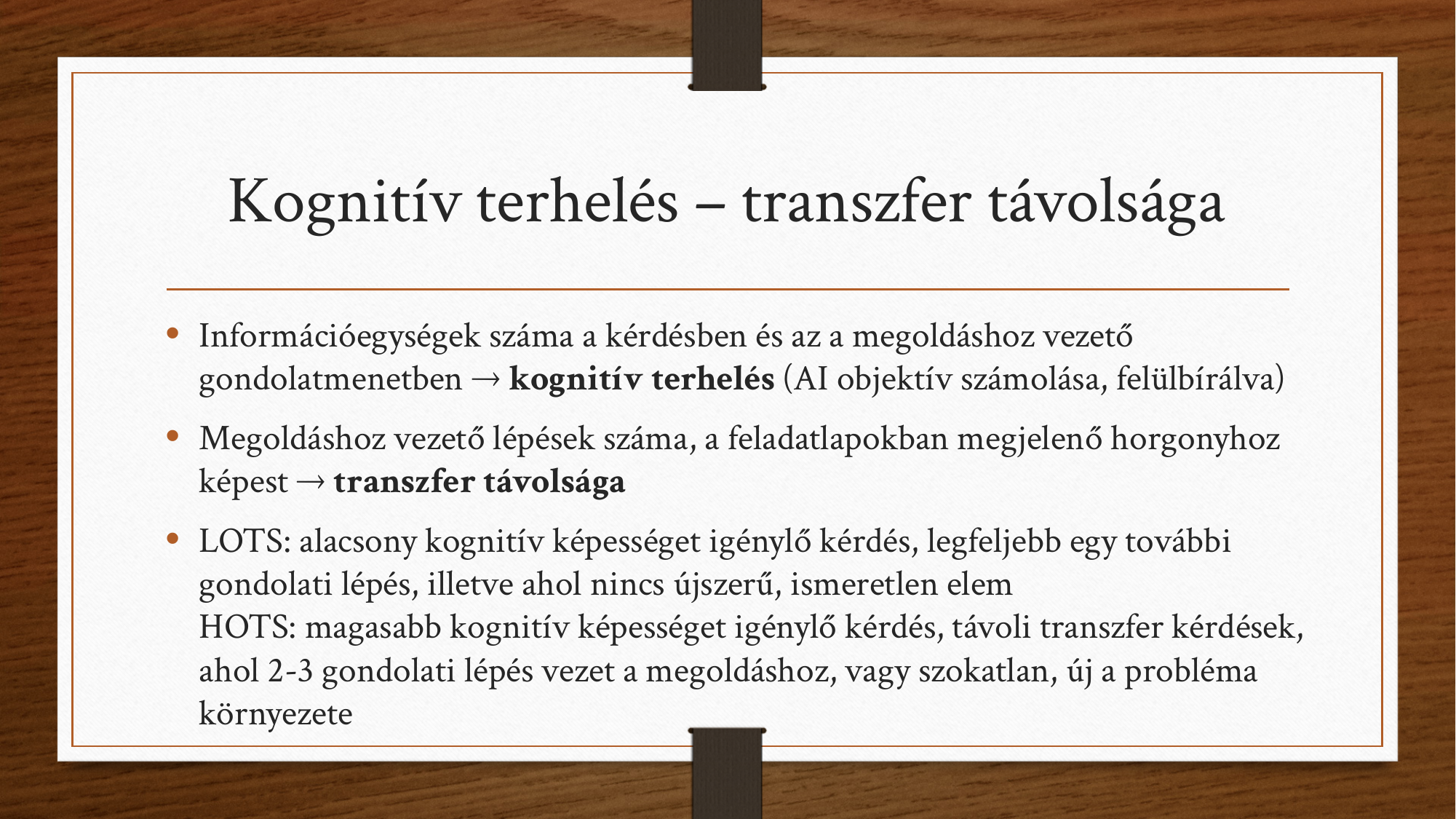

# Kognitív terhelés – transzfer távolsága
Információegységek száma a kérdésben és az a megoldáshoz vezető gondolatmenetben → kognitív terhelés (AI objektív számolása, felülbírálva)
Megoldáshoz vezető lépések száma, a feladatlapokban megjelenő horgonyhoz képest → transzfer távolsága
LOTS: alacsony kognitív képességet igénylő kérdés, legfeljebb egy további gondolati lépés, illetve ahol nincs újszerű, ismeretlen elem
HOTS: magasabb kognitív képességet igénylő kérdés, távoli transzfer kérdések, ahol 2-3 gondolati lépés vezet a megoldáshoz, vagy szokatlan, új a probléma környezete